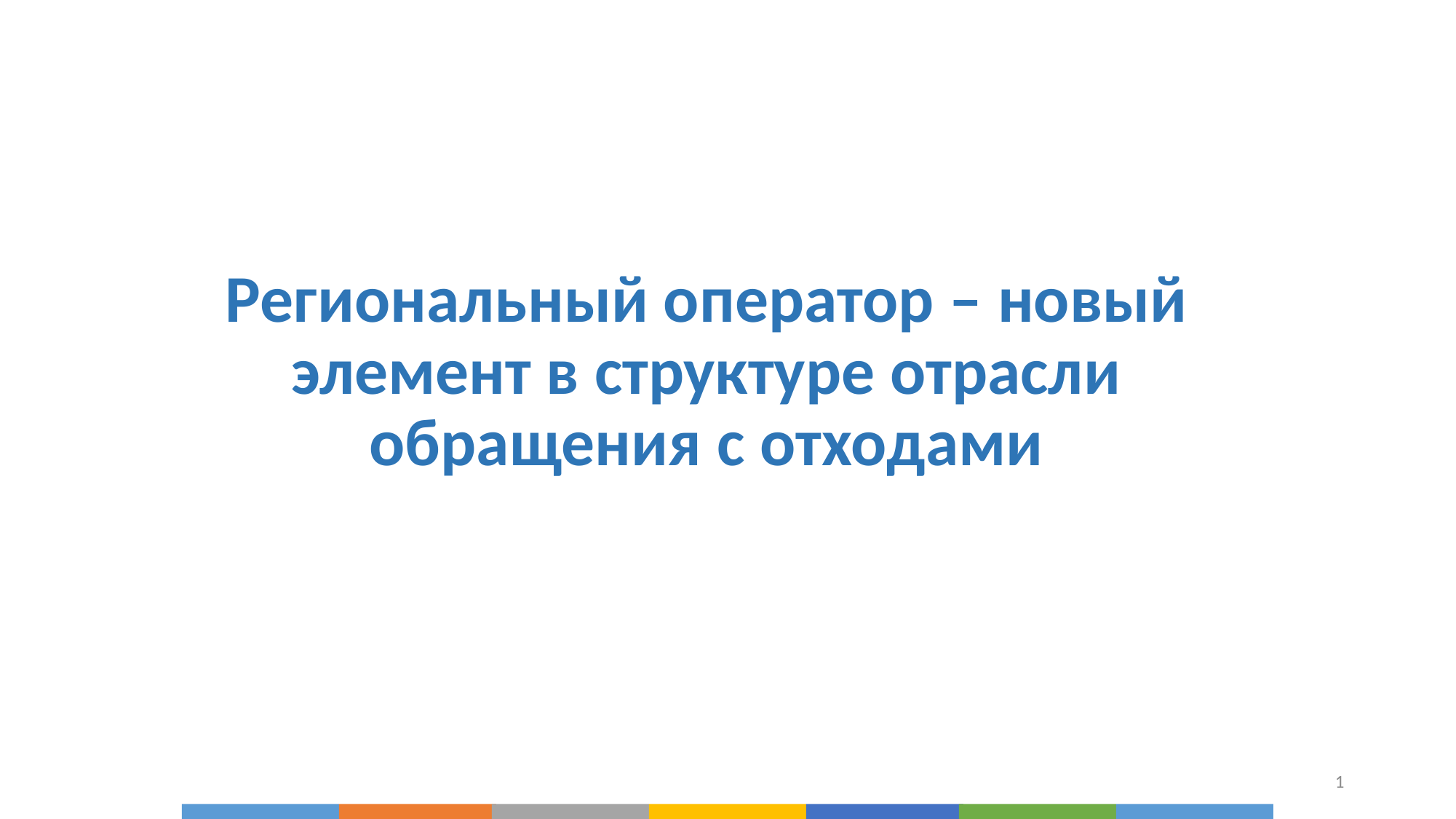

1
# Региональный оператор – новый элемент в структуре отрасли обращения с отходами